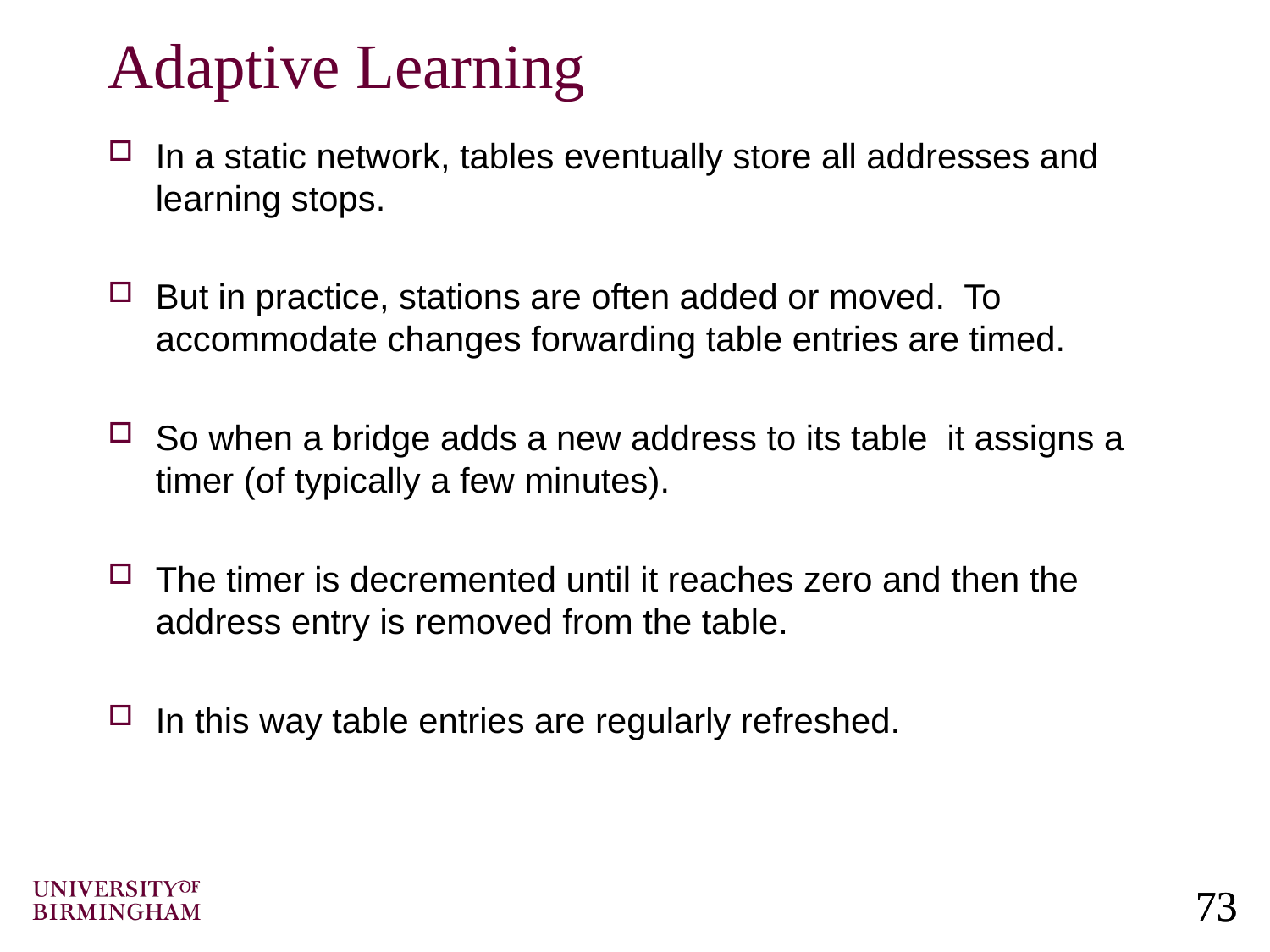

# Adaptive Learning
In a static network, tables eventually store all addresses and learning stops.

But in practice, stations are often added or moved.  To accommodate changes forwarding table entries are timed.

So when a bridge adds a new address to its table  it assigns a timer (of typically a few minutes).

The timer is decremented until it reaches zero and then the address entry is removed from the table.

In this way table entries are regularly refreshed.